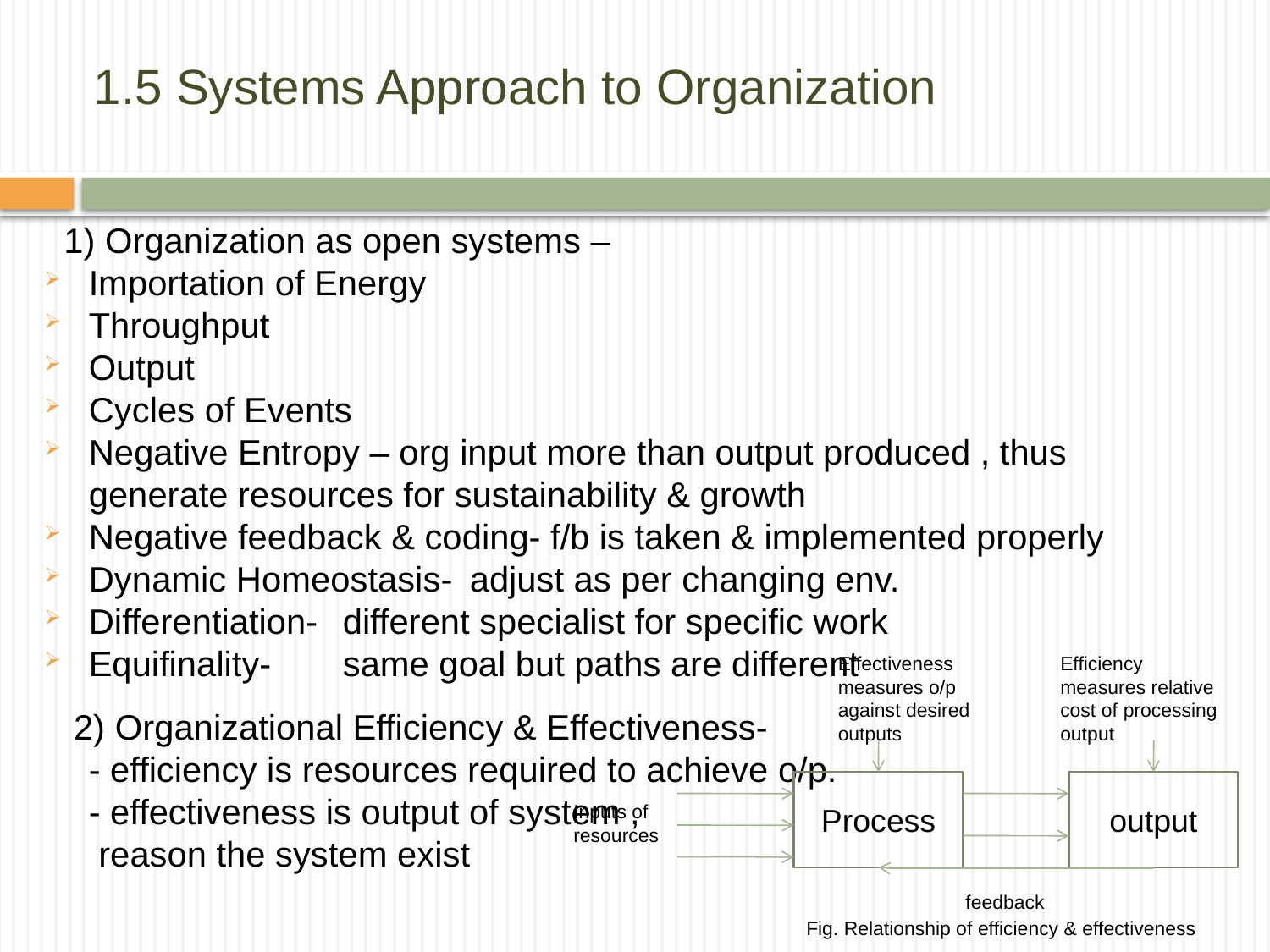

# 1.5 Systems Approach to Organization
  1) Organization as open systems –
Importation of Energy
Throughput
Output
Cycles of Events
Negative Entropy – org input more than output produced , thus generate resources for sustainability & growth
Negative feedback & coding- f/b is taken & implemented properly
Dynamic Homeostasis- 	adjust as per changing env.
Differentiation-	different specialist for specific work
Equifinality-	same goal but paths are different
   2) Organizational Efficiency & Effectiveness-
	- efficiency is resources required to achieve o/p.
	- effectiveness is output of system ,
	 reason the system exist
Effectiveness measures o/p against desired outputs
Efficiency measures relative cost of processing  output
Process
output
Inputs of resources
feedback
Fig. Relationship of efficiency & effectiveness